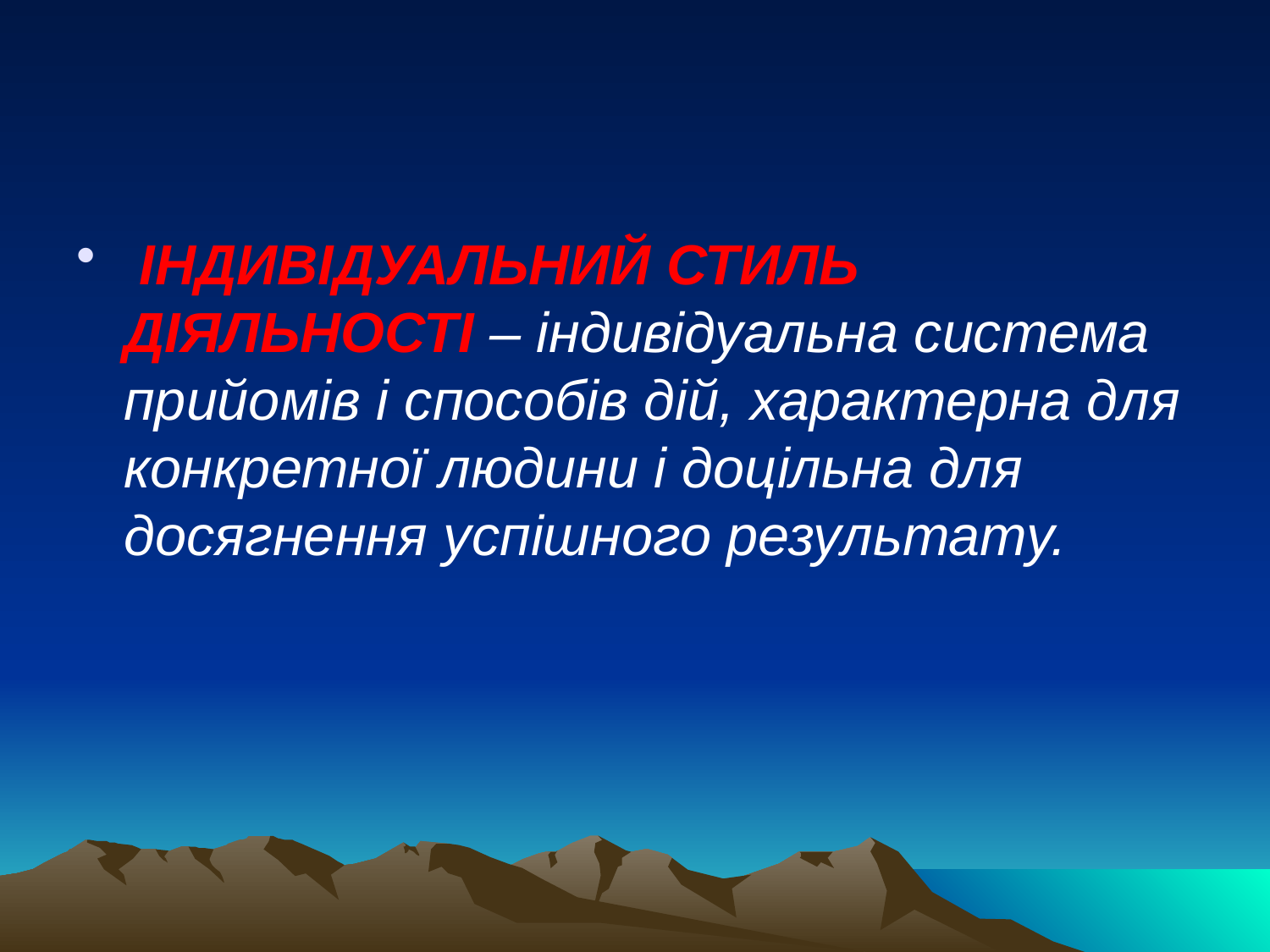

#
 ІНДИВІДУАЛЬНИЙ СТИЛЬ ДІЯЛЬНОСТІ – індивідуальна система прийомів і способів дій, характерна для конкретної людини і доцільна для досягнення успішного результату.